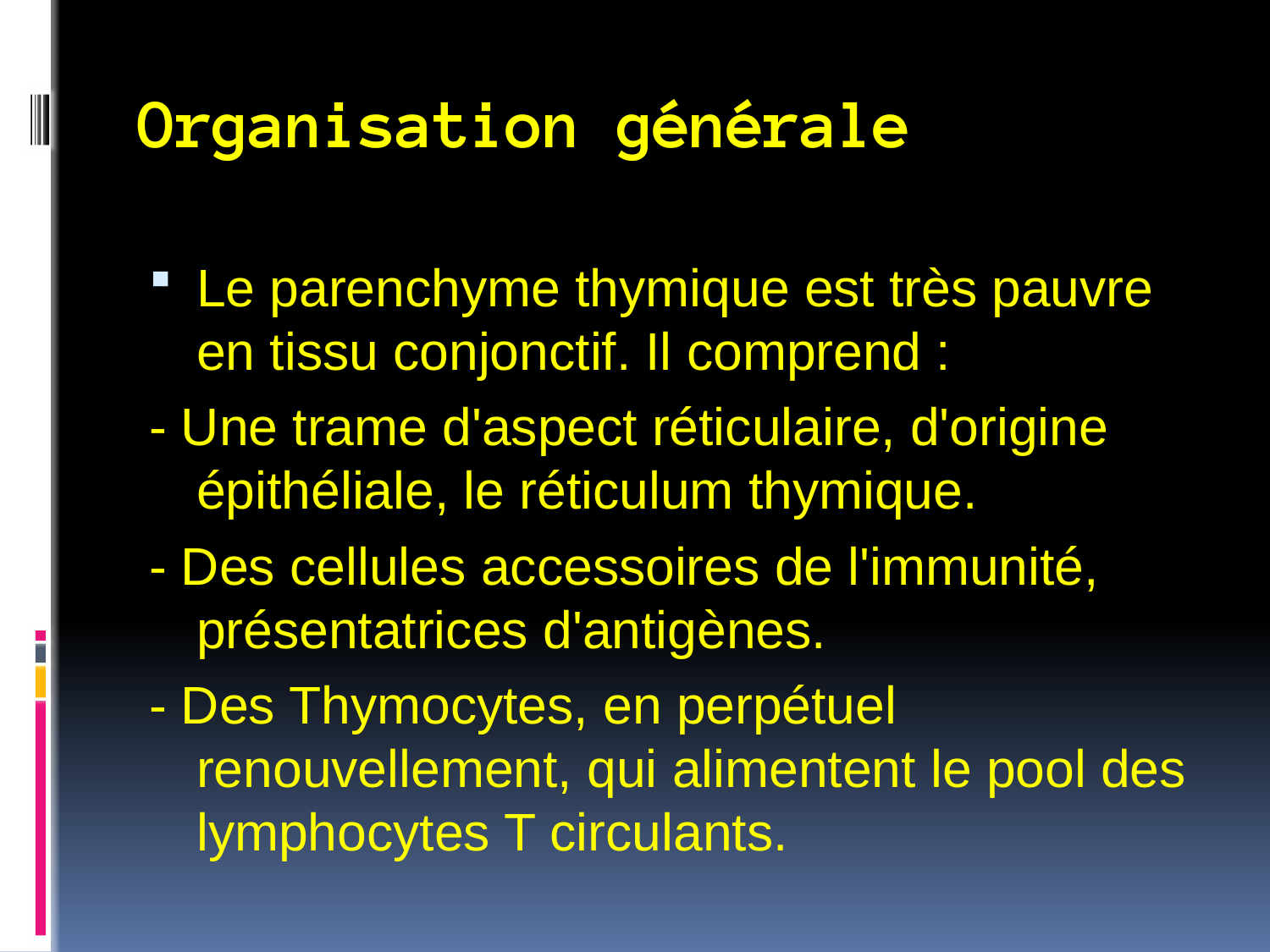

# Organisation générale
Le parenchyme thymique est très pauvre en tissu conjonctif. Il comprend :
- Une trame d'aspect réticulaire, d'origine épithéliale, le réticulum thymique.
- Des cellules accessoires de l'immunité, présentatrices d'antigènes.
- Des Thymocytes, en perpétuel renouvellement, qui alimentent le pool des lymphocytes T circulants.